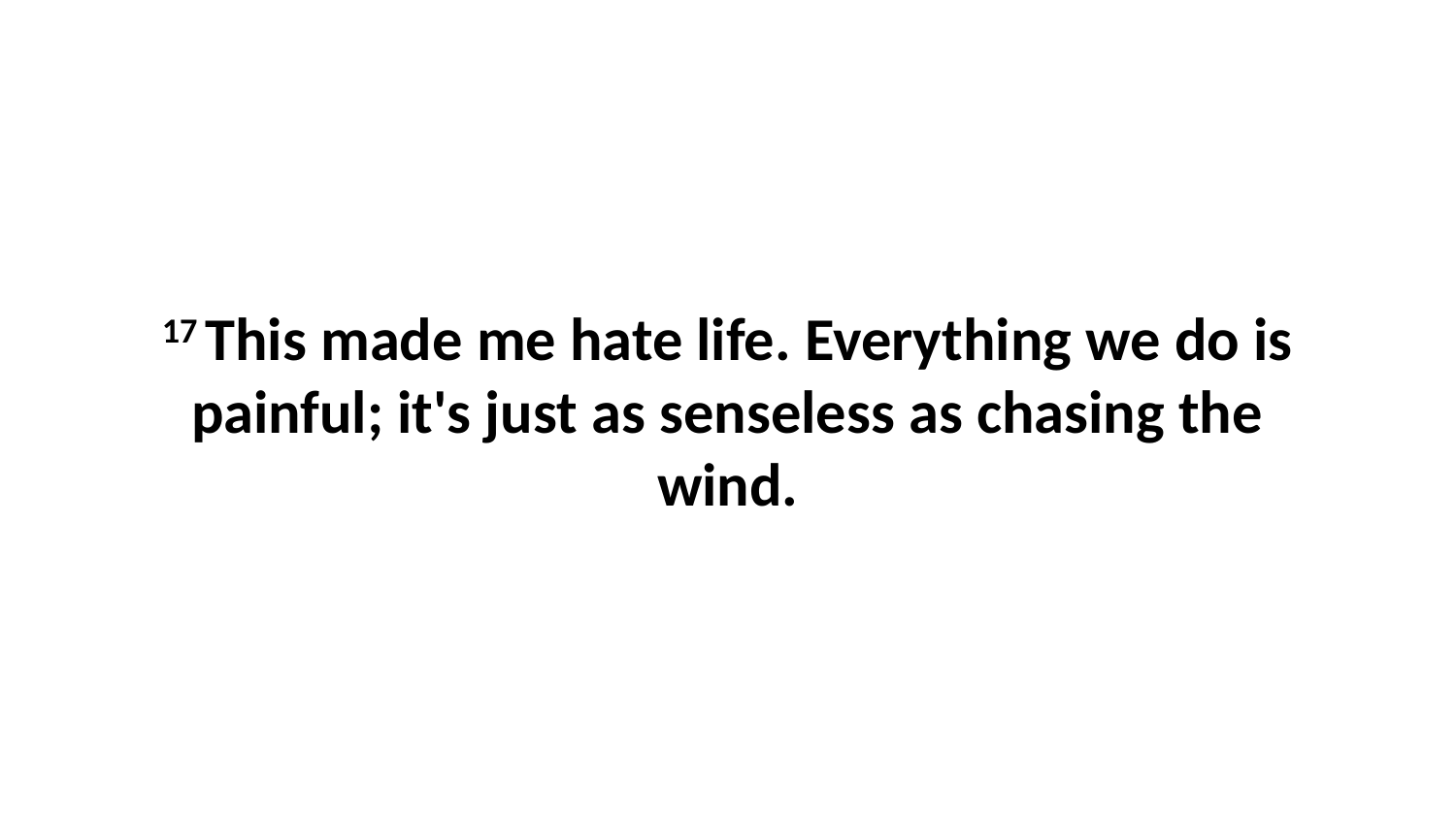

17 This made me hate life. Everything we do is painful; it's just as senseless as chasing the wind.